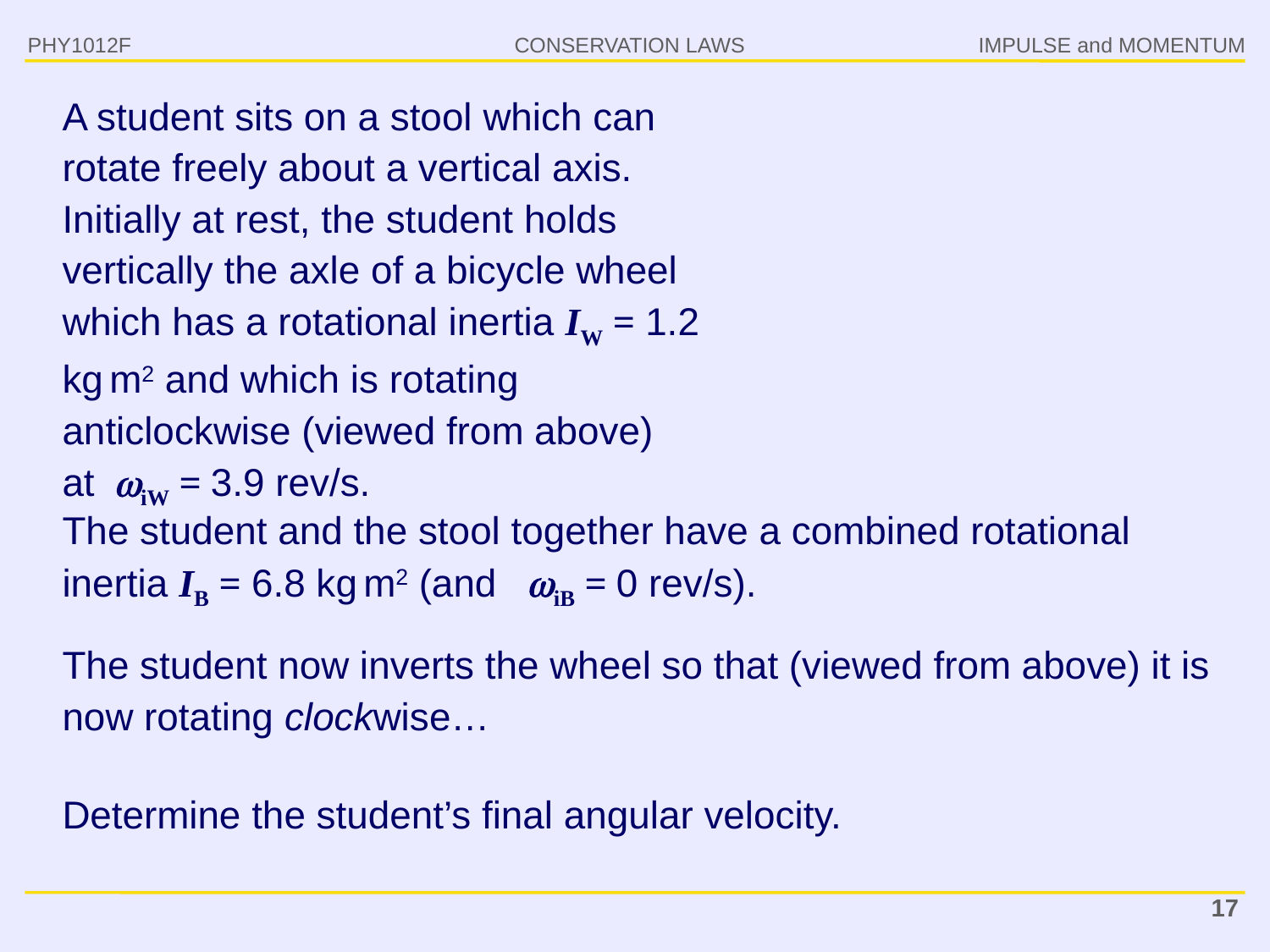

PHY1012F
IMPULSE and MOMENTUM

A student sits on a stool which can rotate freely about a vertical axis.  Initially at rest, the student holds vertically the axle of a bicycle wheel which has a rotational inertia IW = 1.2 kg m2 and which is rotating anticlockwise (viewed from above) at ωiW = 3.9 rev/s.

The student and the stool together have a combined rotational inertia IB = 6.8 kg m2 (and  ωiB = 0 rev/s).
The student now inverts the wheel so that (viewed from above) it is now rotating clockwise…
Determine the student’s final angular velocity.
17